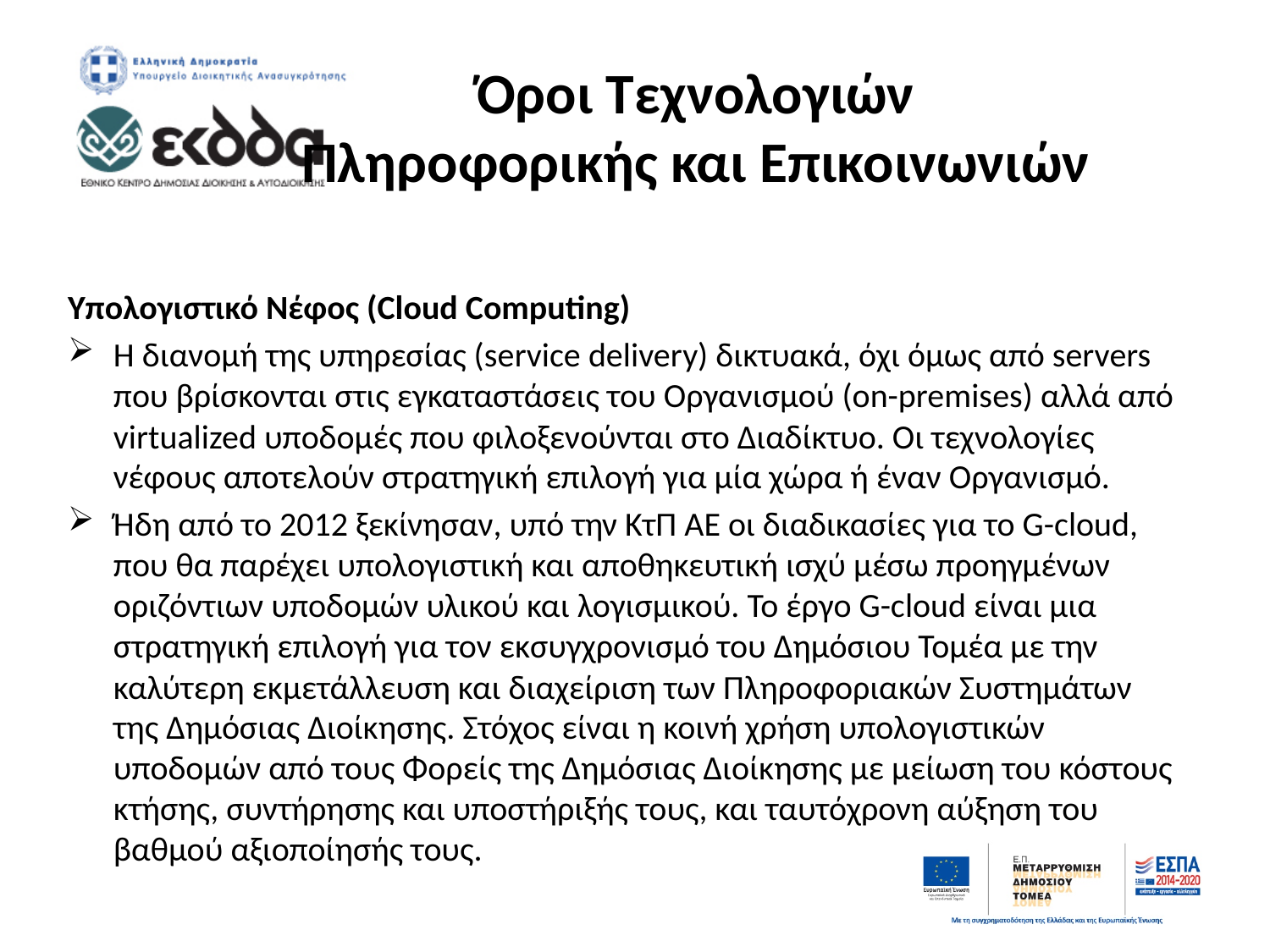

# Όροι Τεχνολογιών Πληροφορικής και Επικοινωνιών
Υπολογιστικό Νέφος (Cloud Computing)
Η διανομή της υπηρεσίας (service delivery) δικτυακά, όχι όμως από servers που βρίσκονται στις εγκαταστάσεις του Οργανισμού (on-premises) αλλά από virtualized υποδομές που φιλοξενούνται στο Διαδίκτυο. Οι τεχνολογίες νέφους αποτελούν στρατηγική επιλογή για μία χώρα ή έναν Οργανισμό.
Ήδη από το 2012 ξεκίνησαν, υπό την ΚτΠ ΑΕ οι διαδικασίες για το G-cloud, που θα παρέχει υπολογιστική και αποθηκευτική ισχύ μέσω προηγμένων οριζόντιων υποδομών υλικού και λογισμικού. Το έργο G-cloud είναι μια στρατηγική επιλογή για τον εκσυγχρονισμό του Δημόσιου Τομέα με την καλύτερη εκμετάλλευση και διαχείριση των Πληροφοριακών Συστημάτων της Δημόσιας Διοίκησης. Στόχος είναι η κοινή χρήση υπολογιστικών υποδομών από τους Φορείς της Δημόσιας Διοίκησης με μείωση του κόστους κτήσης, συντήρησης και υποστήριξής τους, και ταυτόχρονη αύξηση του βαθμού αξιοποίησής τους.